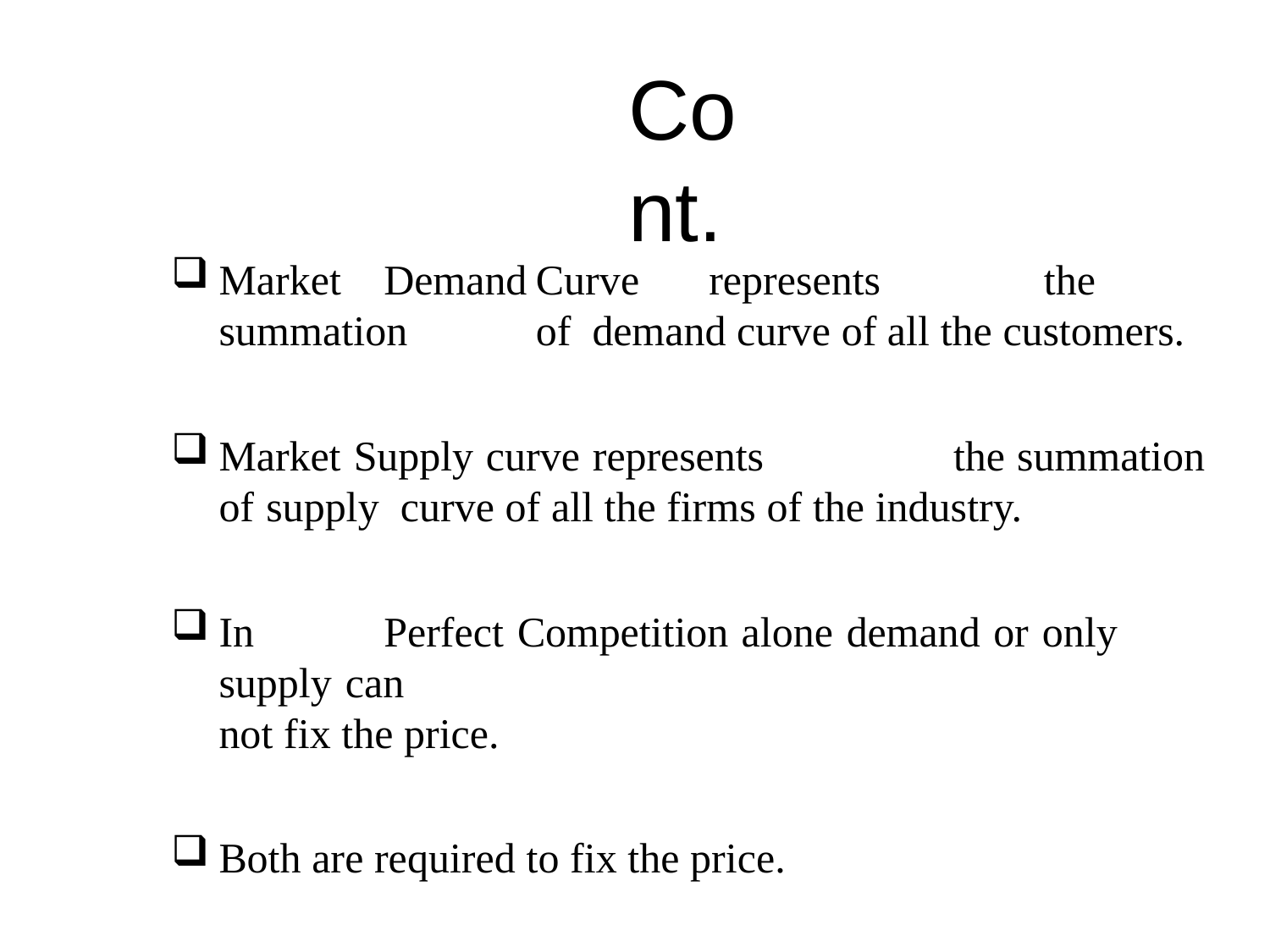

# Cont.
Market	Demand	Curve	represents	the	summation	of  demand curve of all the customers.

Market Supply curve represents	the summation of supply  curve of all the firms of the industry.

In	Perfect Competition alone demand or only supply can
not fix the price.

Both are required to fix the price.